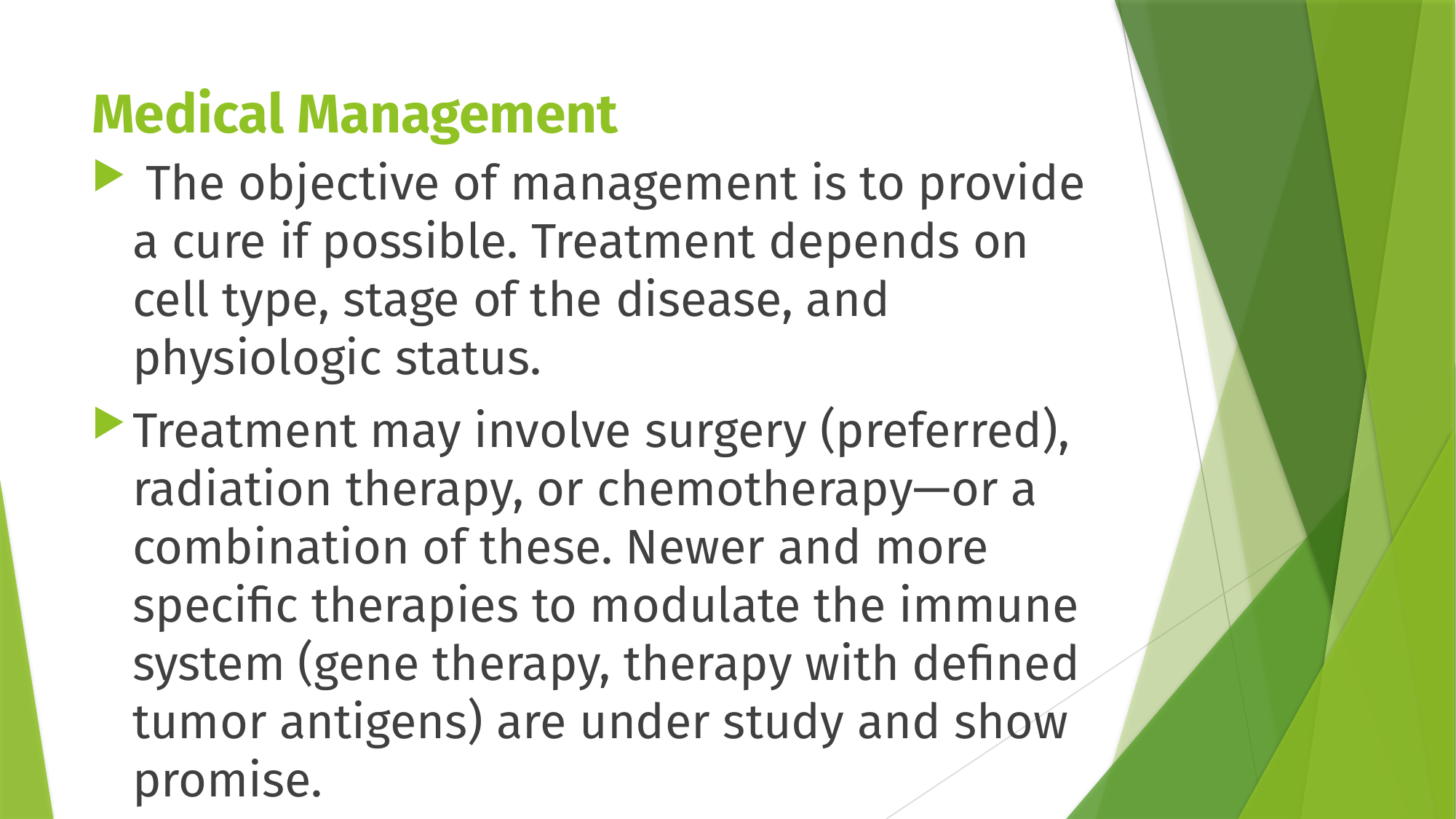

# Medical Management
 The objective of management is to provide a cure if possible. Treatment depends on cell type, stage of the disease, and physiologic status.
Treatment may involve surgery (preferred), radiation therapy, or chemotherapy—or a combination of these. Newer and more speciﬁc therapies to modulate the immune system (gene therapy, therapy with deﬁned tumor antigens) are under study and show promise.